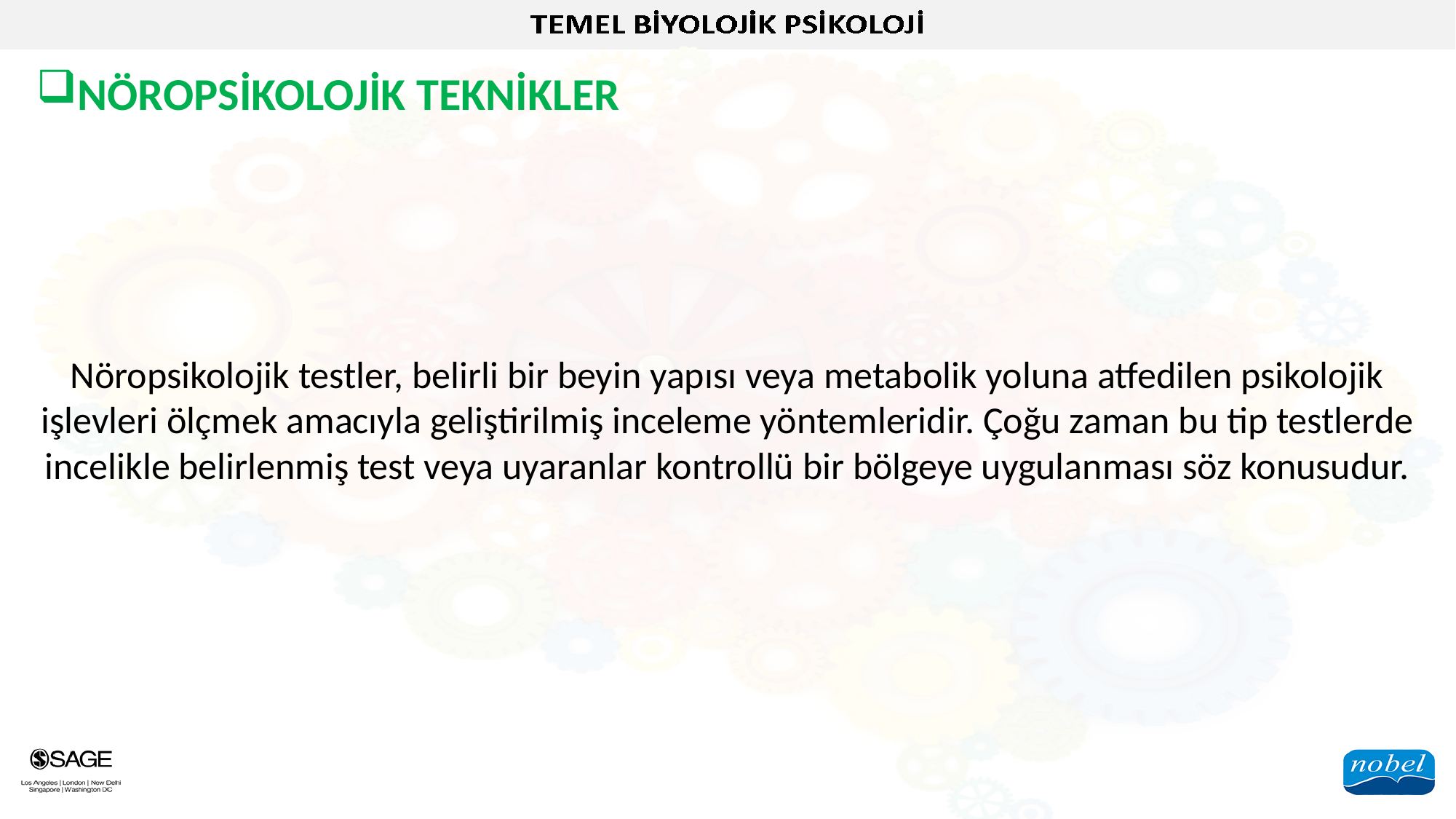

NÖROPSİKOLOJİK TEKNİKLER
Nöropsikolojik testler, belirli bir beyin yapısı veya metabolik yoluna atfedilen psikolojik işlevleri ölçmek amacıyla geliştirilmiş inceleme yöntemleridir. Çoğu zaman bu tip testlerde incelikle belirlenmiş test veya uyaranlar kontrollü bir bölgeye uygulanması söz konusudur.